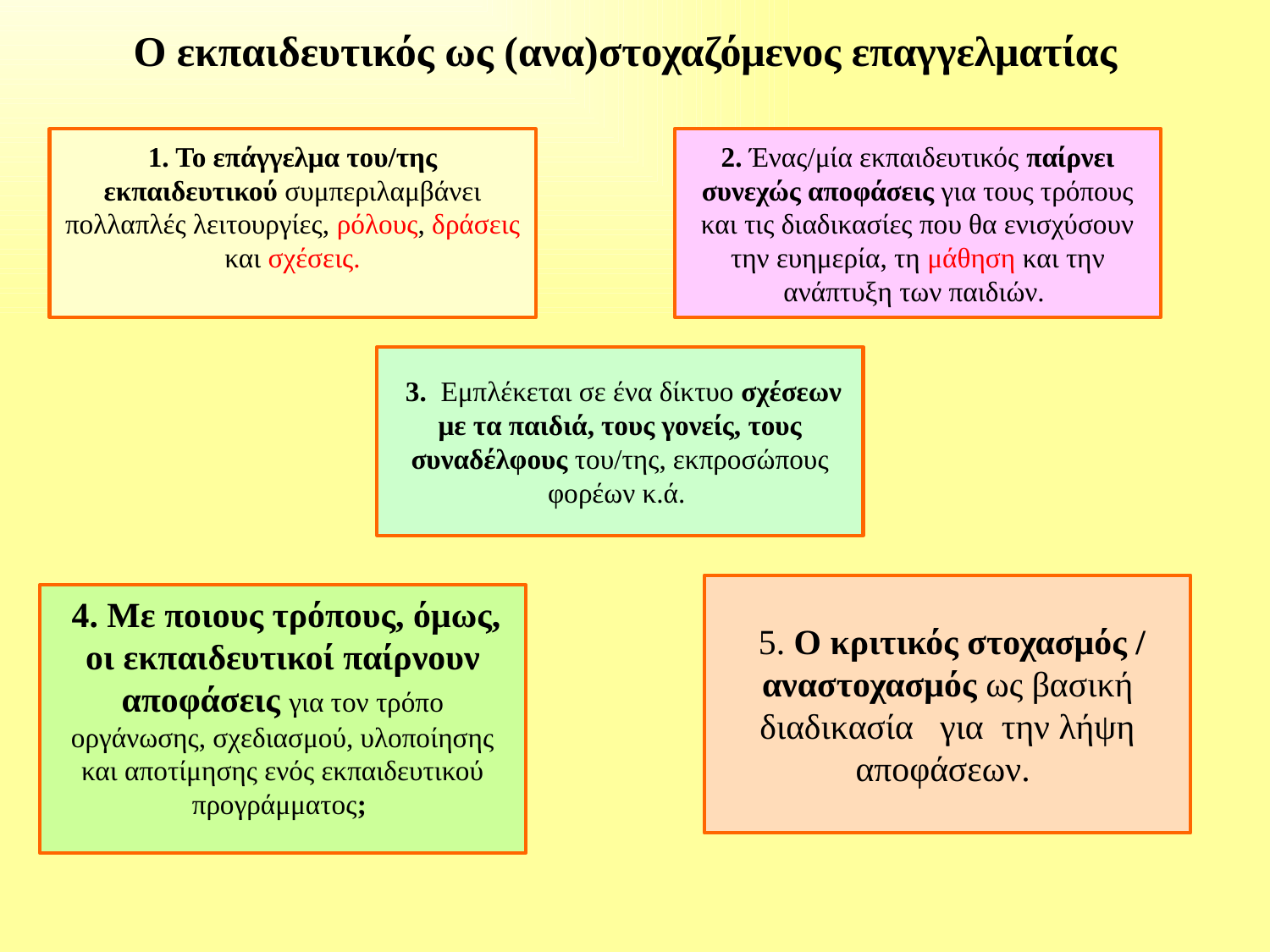

# Ο εκπαιδευτικός ως (ανα)στοχαζόμενος επαγγελματίας

1. Το επάγγελμα του/της εκπαιδευτικού συμπεριλαμβάνει πολλαπλές λειτουργίες, ρόλους, δράσεις και σχέσεις.

2. Ένας/μία εκπαιδευτικός παίρνει συνεχώς αποφάσεις για τους τρόπους και τις διαδικασίες που θα ενισχύσουν την ευημερία, τη μάθηση και την ανάπτυξη των παιδιών.
 3.  Εμπλέκεται σε ένα δίκτυο σχέσεων με τα παιδιά, τους γονείς, τους συναδέλφους του/της, εκπροσώπους φορέων κ.ά.
 5. Ο κριτικός στοχασμός / αναστοχασμός ως βασική διαδικασία   για  την λήψη αποφάσεων.
 4. Με ποιους τρόπους, όμως, οι εκπαιδευτικοί παίρνουν αποφάσεις για τον τρόπο οργάνωσης, σχεδιασμού, υλοποίησης και αποτίμησης ενός εκπαιδευτικού προγράμματος;